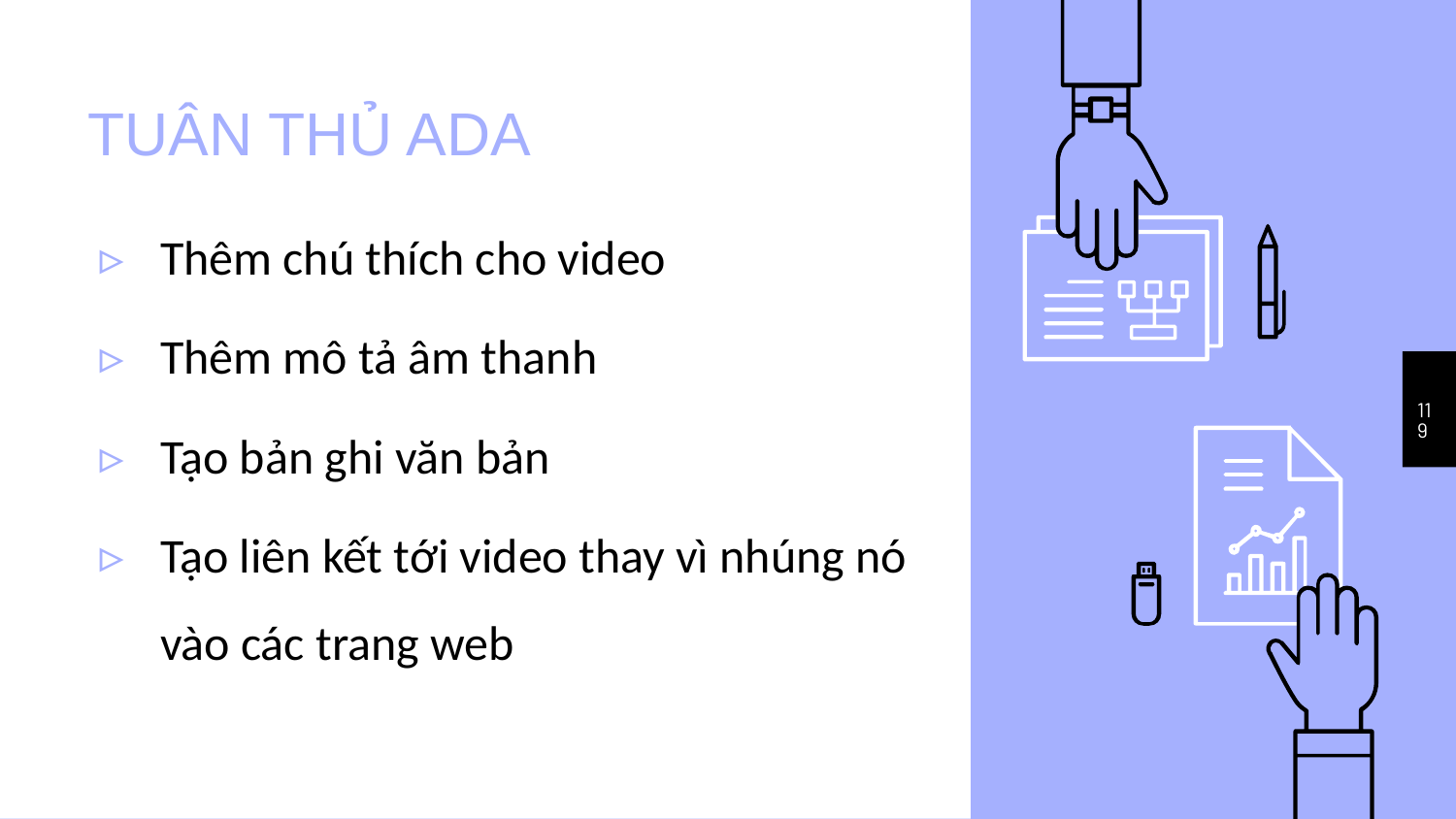

# TUÂN THỦ ADA
Thêm chú thích cho video
Thêm mô tả âm thanh
Tạo bản ghi văn bản
Tạo liên kết tới video thay vì nhúng nó vào các trang web
119